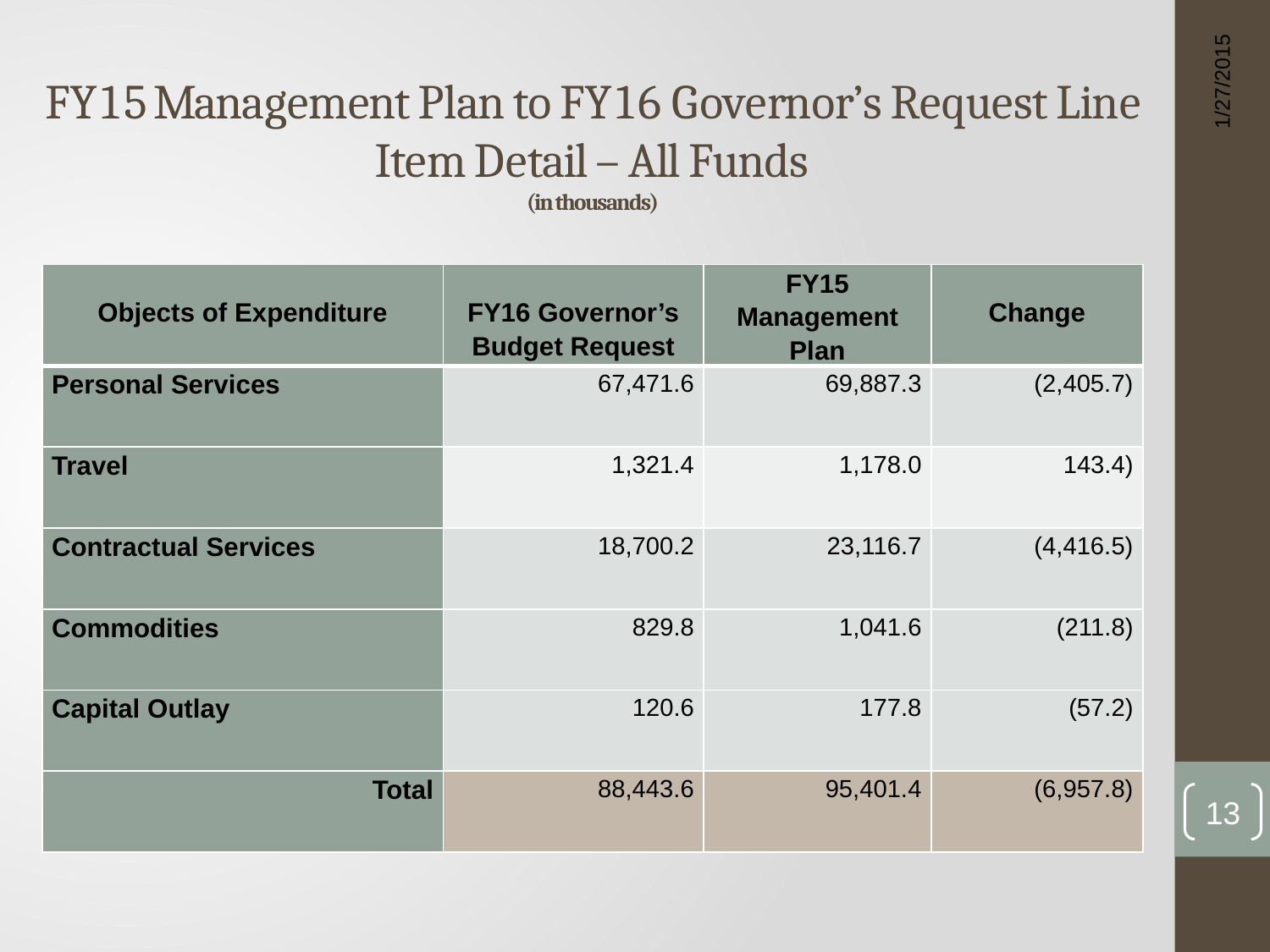

FY15 Management Plan to FY16 Governor’s Request Line Item Detail – All Funds
(in thousands)
1/27/2015
| Objects of Expenditure | FY16 Governor’s Budget Request | FY15 Management Plan | Change |
| --- | --- | --- | --- |
| Personal Services | 67,471.6 | 69,887.3 | (2,405.7) |
| Travel | 1,321.4 | 1,178.0 | 143.4) |
| Contractual Services | 18,700.2 | 23,116.7 | (4,416.5) |
| Commodities | 829.8 | 1,041.6 | (211.8) |
| Capital Outlay | 120.6 | 177.8 | (57.2) |
| Total | 88,443.6 | 95,401.4 | (6,957.8) |
13